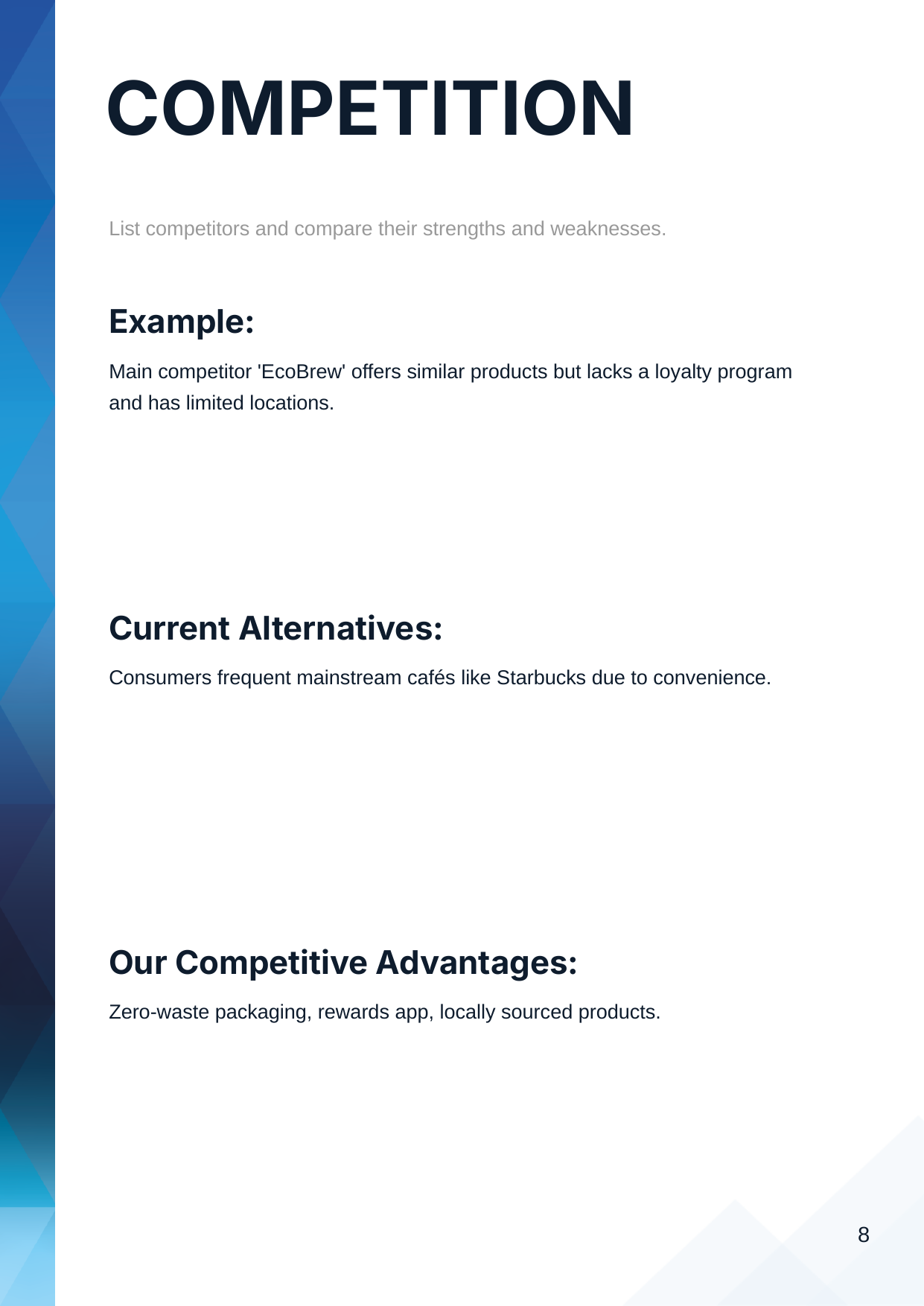

COMPETITION
List competitors and compare their strengths and weaknesses.
Example:
Main competitor 'EcoBrew' offers similar products but lacks a loyalty program and has limited locations.
Current Alternatives:
Consumers frequent mainstream cafés like Starbucks due to convenience.
Our Competitive Advantages:
Zero-waste packaging, rewards app, locally sourced products.
8